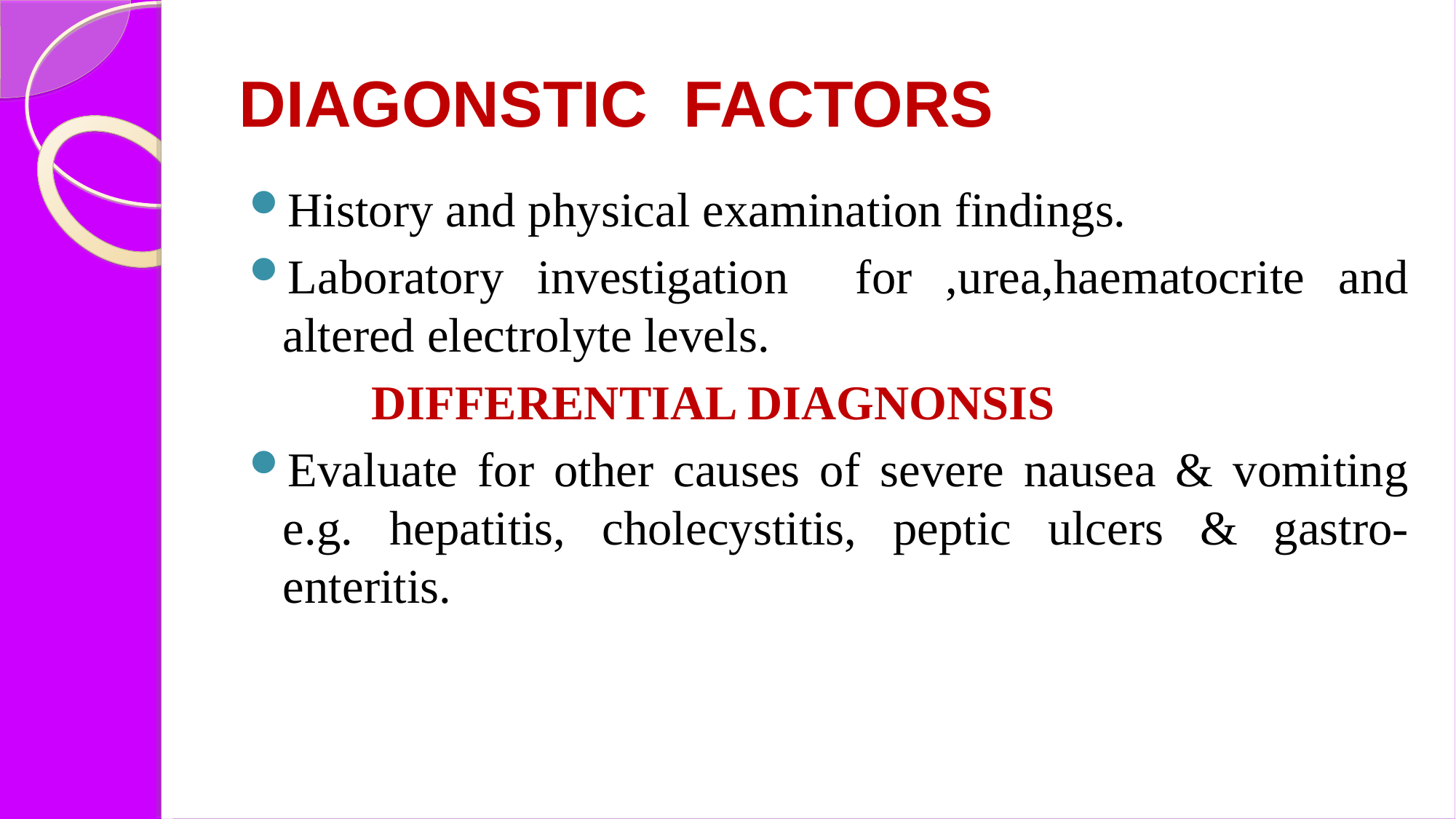

DIAGONSTIC  FACTORS
History and physical examination findings.
Laboratory investigation  for ,urea,haematocrite and altered electrolyte levels.
          DIFFERENTIAL DIAGNONSIS
Evaluate for other causes of severe nausea & vomiting e.g. hepatitis, cholecystitis, peptic ulcers & gastro-enteritis.